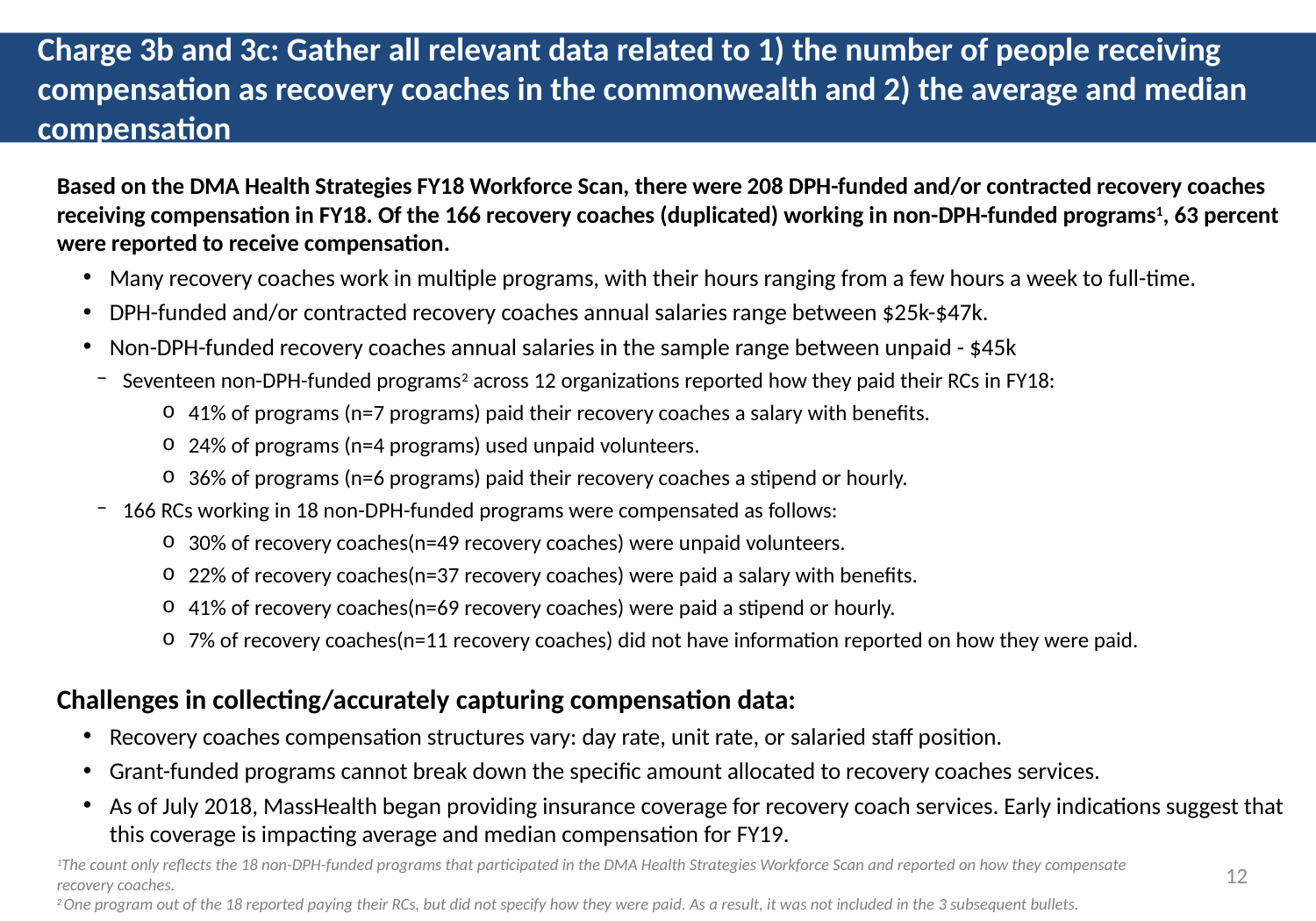

Charge 3b and 3c: Gather all relevant data related to 1) the number of people receiving compensation as recovery coaches in the commonwealth and 2) the average and median compensation
Based on the DMA Health Strategies FY18 Workforce Scan, there were 208 DPH-funded and/or contracted recovery coaches receiving compensation in FY18. Of the 166 recovery coaches (duplicated) working in non-DPH-funded programs1, 63 percent were reported to receive compensation.
Many recovery coaches work in multiple programs, with their hours ranging from a few hours a week to full-time.
DPH-funded and/or contracted recovery coaches annual salaries range between $25k-$47k.
Non-DPH-funded recovery coaches annual salaries in the sample range between unpaid - $45k
Seventeen non-DPH-funded programs2 across 12 organizations reported how they paid their RCs in FY18:
41% of programs (n=7 programs) paid their recovery coaches a salary with benefits.
24% of programs (n=4 programs) used unpaid volunteers.
36% of programs (n=6 programs) paid their recovery coaches a stipend or hourly.
166 RCs working in 18 non-DPH-funded programs were compensated as follows:
30% of recovery coaches(n=49 recovery coaches) were unpaid volunteers.
22% of recovery coaches(n=37 recovery coaches) were paid a salary with benefits.
41% of recovery coaches(n=69 recovery coaches) were paid a stipend or hourly.
7% of recovery coaches(n=11 recovery coaches) did not have information reported on how they were paid.

Challenges in collecting/accurately capturing compensation data:
Recovery coaches compensation structures vary: day rate, unit rate, or salaried staff position.
Grant-funded programs cannot break down the specific amount allocated to recovery coaches services.
As of July 2018, MassHealth began providing insurance coverage for recovery coach services. Early indications suggest that this coverage is impacting average and median compensation for FY19.
1The count only reflects the 18 non-DPH-funded programs that participated in the DMA Health Strategies Workforce Scan and reported on how they compensate recovery coaches.
2 One program out of the 18 reported paying their RCs, but did not specify how they were paid. As a result, it was not included in the 3 subsequent bullets.
12